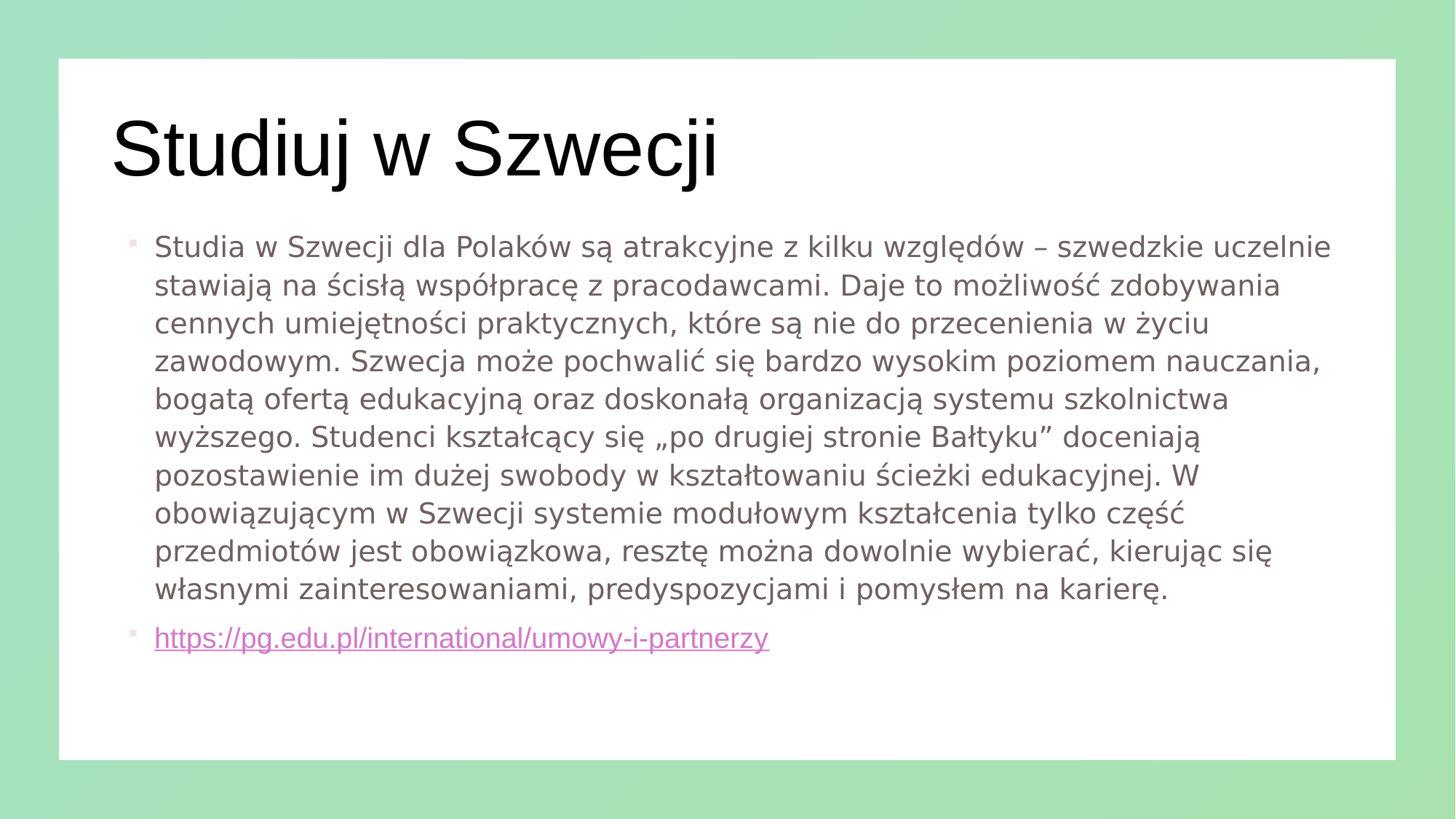

# Studiuj w Szwecji
Studia w Szwecji dla Polaków są atrakcyjne z kilku względów – szwedzkie uczelnie stawiają na ścisłą współpracę z pracodawcami. Daje to możliwość zdobywania cennych umiejętności praktycznych, które są nie do przecenienia w życiu zawodowym. Szwecja może pochwalić się bardzo wysokim poziomem nauczania, bogatą ofertą edukacyjną oraz doskonałą organizacją systemu szkolnictwa wyższego. Studenci kształcący się „po drugiej stronie Bałtyku” doceniają pozostawienie im dużej swobody w kształtowaniu ścieżki edukacyjnej. W obowiązującym w Szwecji systemie modułowym kształcenia tylko część przedmiotów jest obowiązkowa, resztę można dowolnie wybierać, kierując się własnymi zainteresowaniami, predyspozycjami i pomysłem na karierę.
https://pg.edu.pl/international/umowy-i-partnerzy